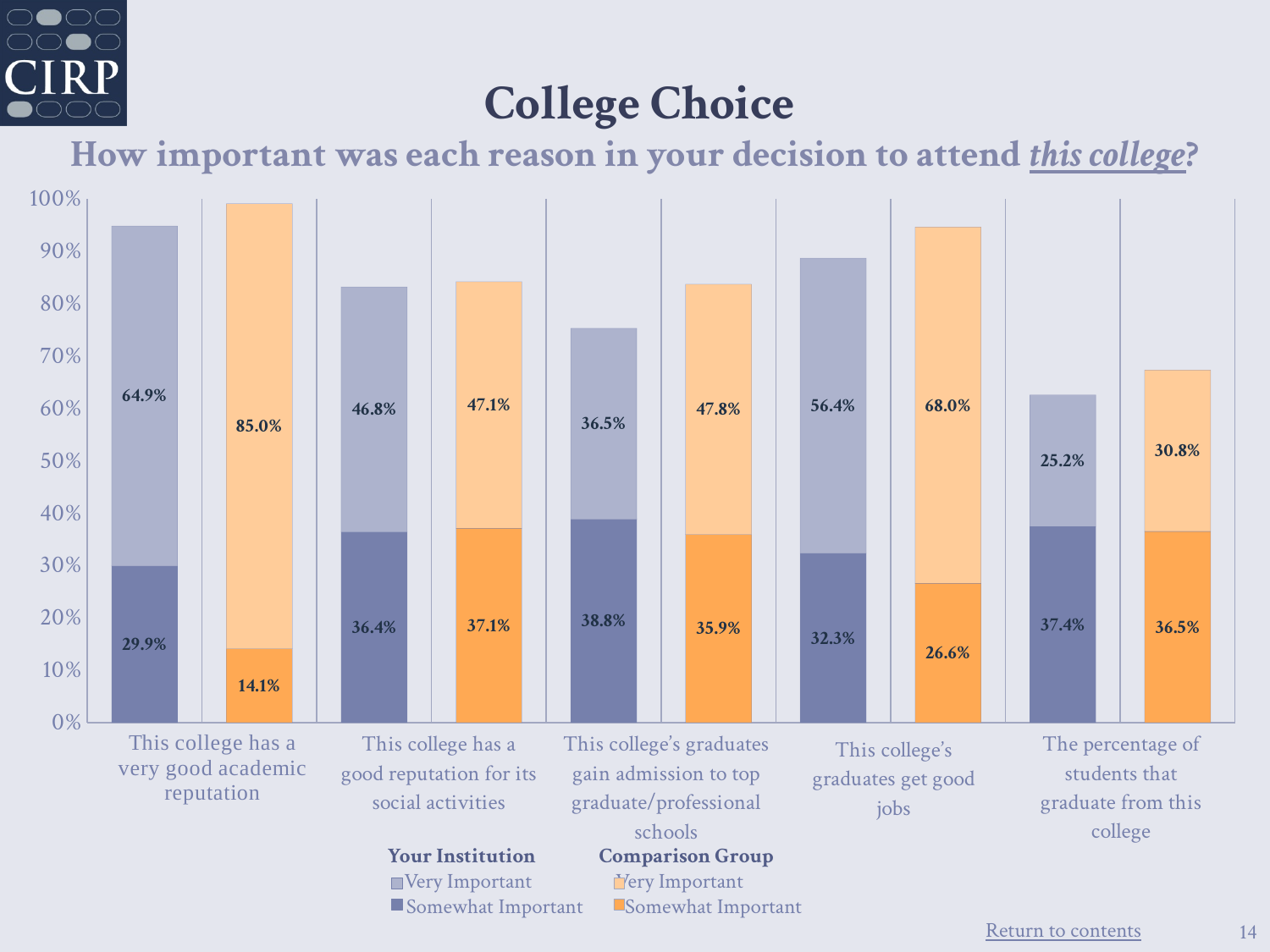

# College Choice How important was each reason in your decision to attend this college?

### Chart

| Category | Somewhat Important | Very Important |
|---|---|---|
| Your Institution | 0.299 | 0.649 |
| Comparison Group | 0.141 | 0.85 |
| Your Institution | 0.364 | 0.468 |
| Comparison Group | 0.371 | 0.471 |
| Your Institution | 0.388 | 0.365 |
| Comparison Group | 0.359 | 0.478 |
| Your Institution | 0.323 | 0.564 |
| Comparison Group | 0.266 | 0.68 |
| Your Institution | 0.374 | 0.252 |
| Comparison Group | 0.365 | 0.308 |
 Your Institution               Comparison Group
     Very Important                  Very Important
     Somewhat Important         Somewhat Important

14